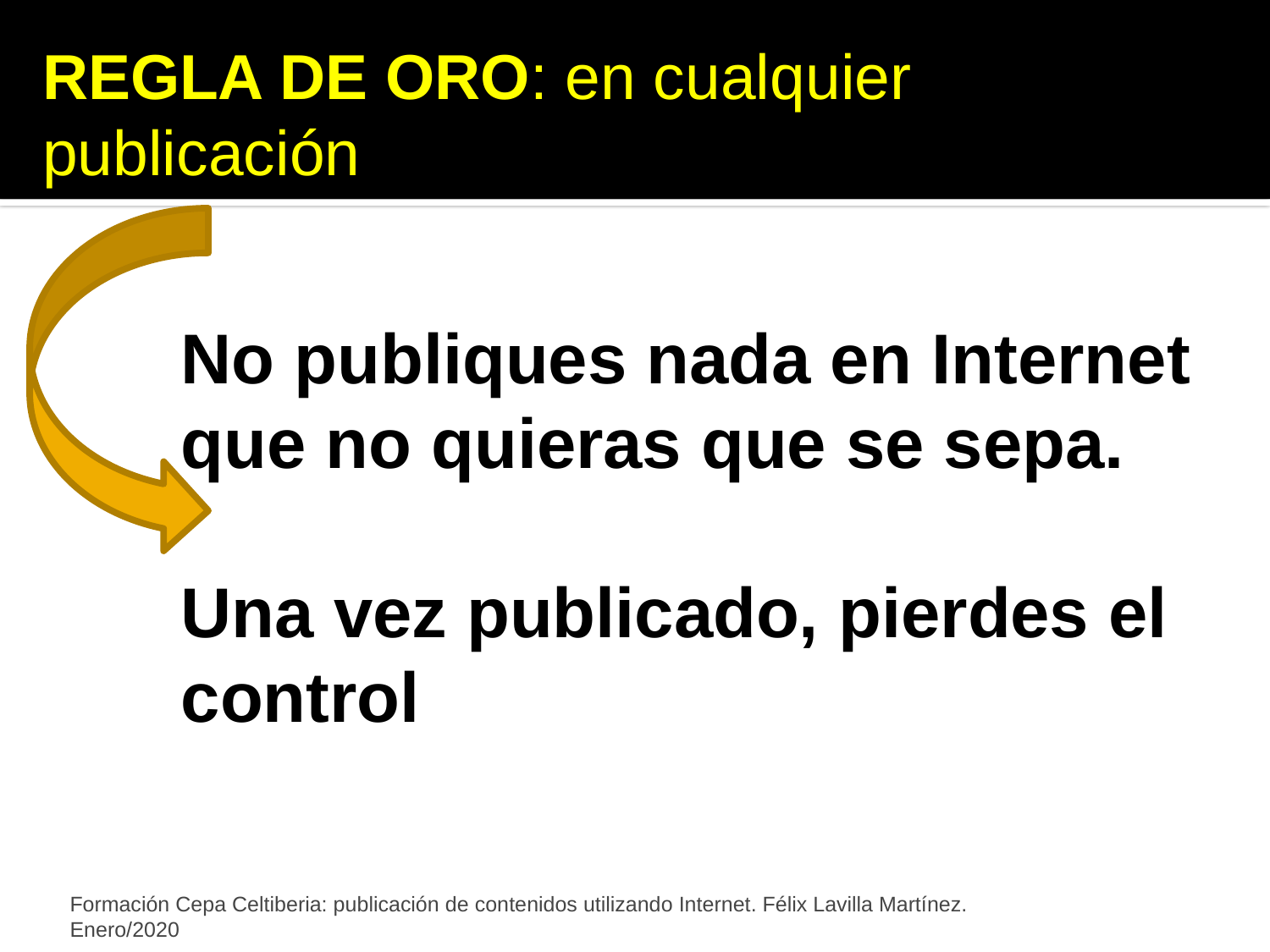

REGLA DE ORO: en cualquier publicación

No publiques nada en Internet que no quieras que se sepa.

Una vez publicado, pierdes el control

Formación Cepa Celtiberia: publicación de contenidos utilizando Internet. Félix Lavilla Martínez. Enero/2020